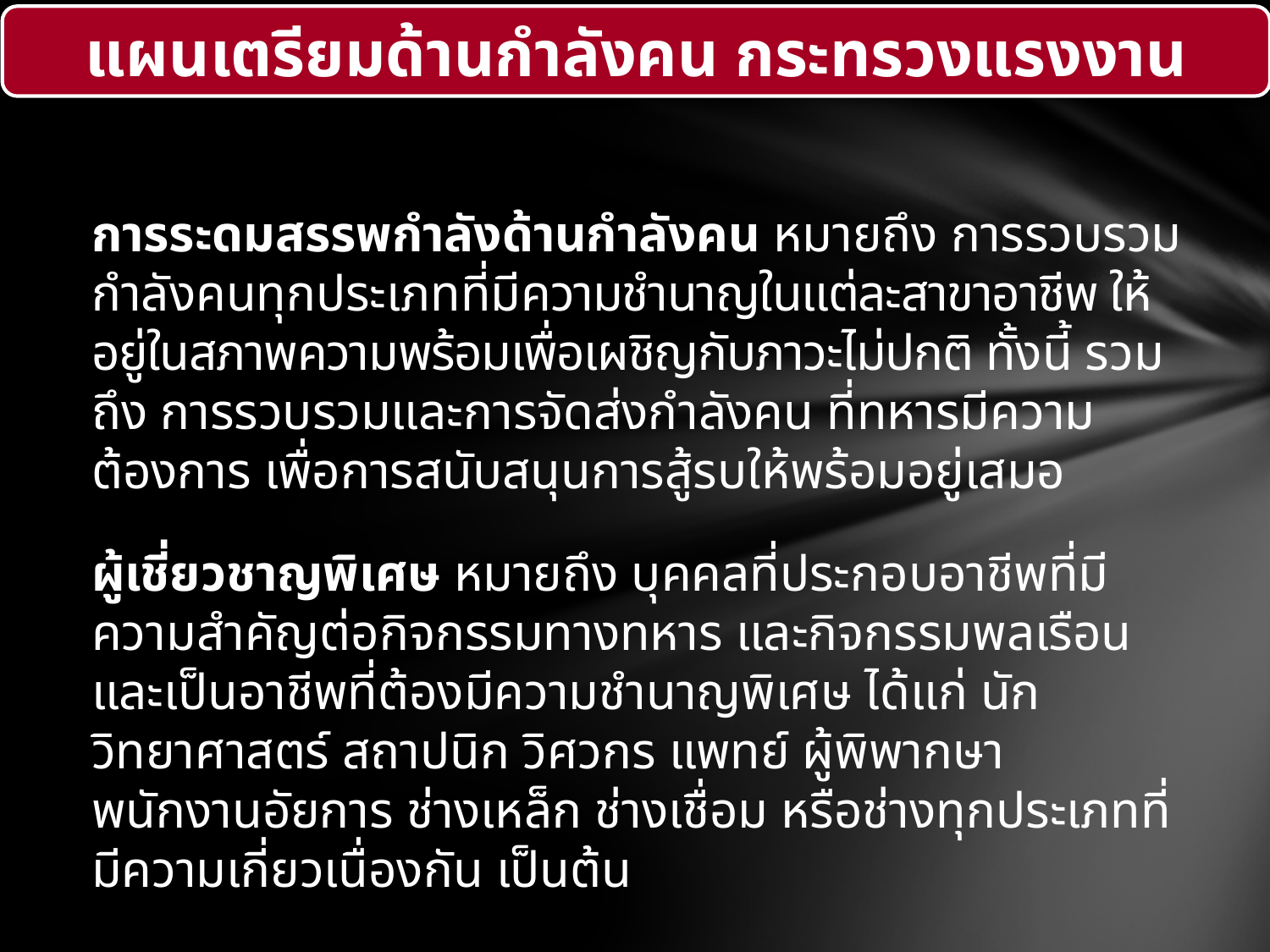

แผนเตรียมด้านกำลังคน กระทรวงแรงงาน
การระดมสรรพกำลังด้านกำลังคน หมายถึง การรวบรวมกำลังคนทุกประเภทที่มีความชำนาญในแต่ละสาขาอาชีพ ให้อยู่ในสภาพความพร้อมเพื่อเผชิญกับภาวะไม่ปกติ ทั้งนี้ รวมถึง การรวบรวมและการจัดส่งกำลังคน ที่ทหารมีความต้องการ เพื่อการสนับสนุนการสู้รบให้พร้อมอยู่เสมอ
ผู้เชี่ยวชาญพิเศษ หมายถึง บุคคลที่ประกอบอาชีพที่มีความสำคัญต่อกิจกรรมทางทหาร และกิจกรรมพลเรือน และเป็นอาชีพที่ต้องมีความชำนาญพิเศษ ได้แก่ นักวิทยาศาสตร์ สถาปนิก วิศวกร แพทย์ ผู้พิพากษา พนักงานอัยการ ช่างเหล็ก ช่างเชื่อม หรือช่างทุกประเภทที่มีความเกี่ยวเนื่องกัน เป็นต้น